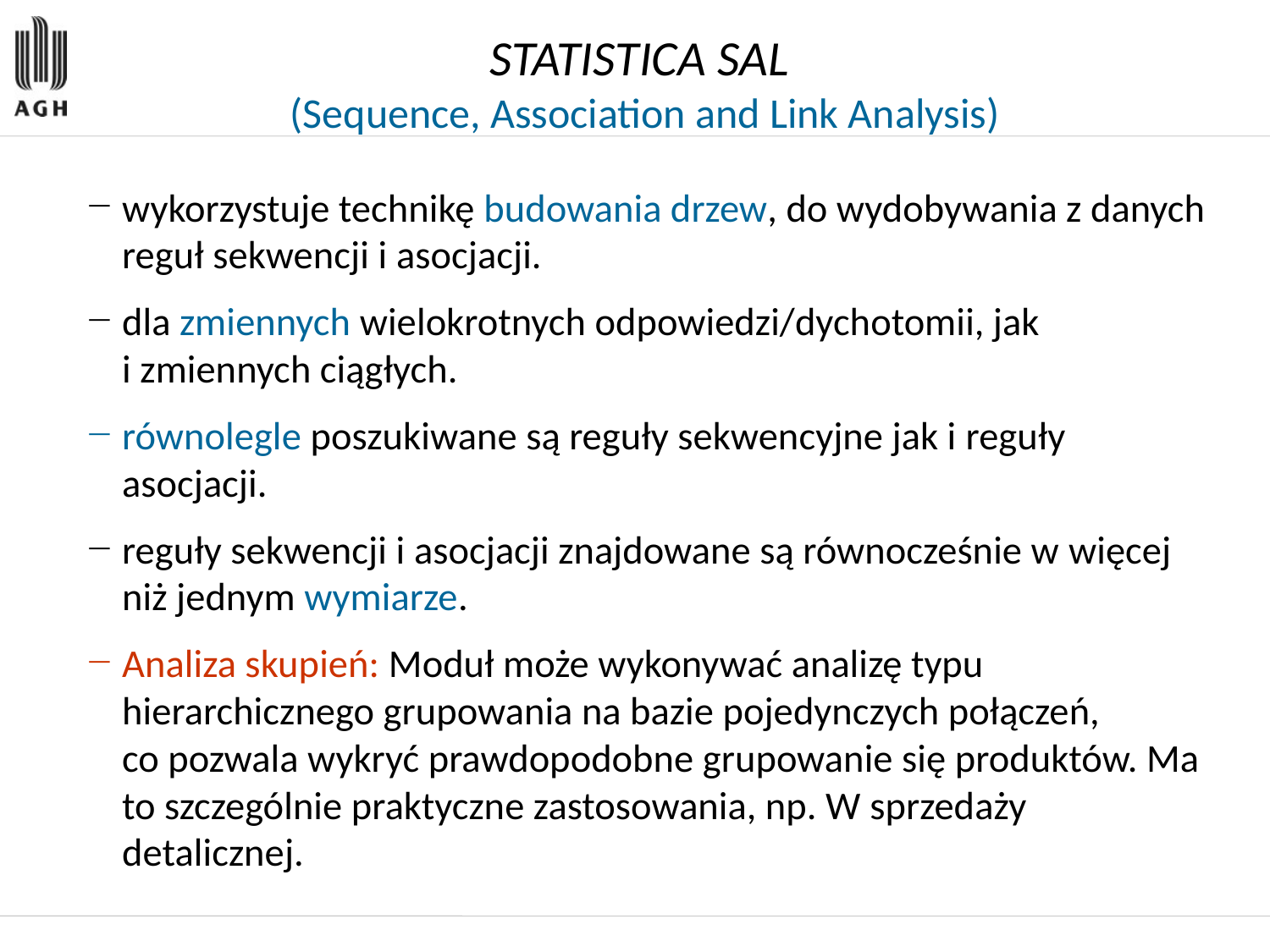

STATISTICA SAL
(Sequence, Association and Link Analysis)
wykorzystuje technikę budowania drzew, do wydobywania z danych reguł sekwencji i asocjacji.
dla zmiennych wielokrotnych odpowiedzi/dychotomii, jak i zmiennych ciągłych.
równolegle poszukiwane są reguły sekwencyjne jak i reguły asocjacji.
reguły sekwencji i asocjacji znajdowane są równocześnie w więcej niż jednym wymiarze.
Analiza skupień: Moduł może wykonywać analizę typu hierarchicznego grupowania na bazie pojedynczych połączeń, co pozwala wykryć prawdopodobne grupowanie się produktów. Ma to szczególnie praktyczne zastosowania, np. W sprzedaży detalicznej.